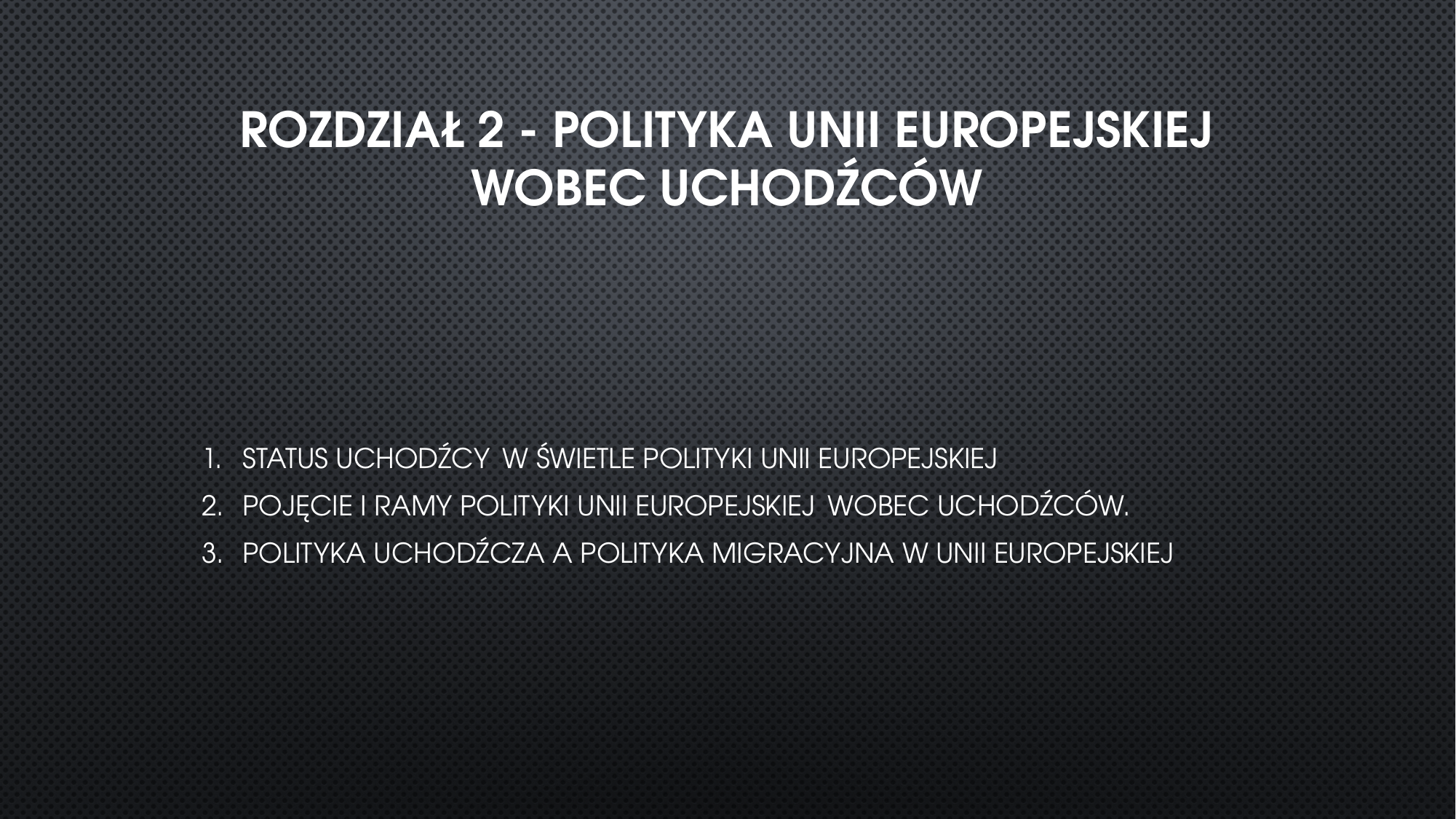

# ROZDZIAŁ 2 - Polityka unii europejskiej wobec uchodźców
status uchodźcy  w świetle polityki Unii Europejskiej
pojęcie i ramy polityki Unii Europejskiej  wobec uchodźców.
polityka uchodźcza a polityka migracyjna w Unii Europejskiej